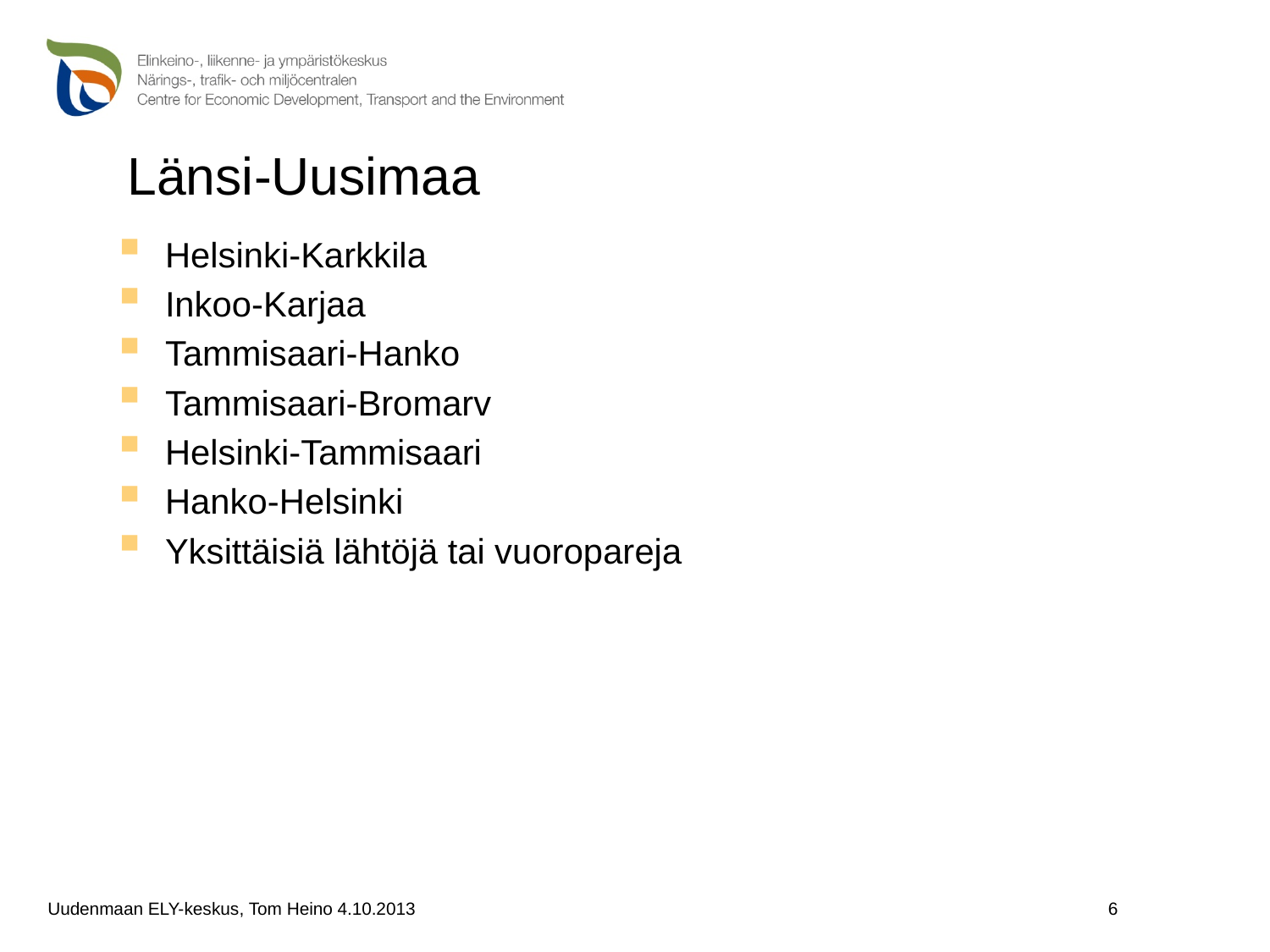

# Länsi-Uusimaa
Helsinki-Karkkila
Inkoo-Karjaa
Tammisaari-Hanko
Tammisaari-Bromarv
Helsinki-Tammisaari
Hanko-Helsinki
Yksittäisiä lähtöjä tai vuoropareja

6
Uudenmaan ELY-keskus, Tom Heino 4.10.2013